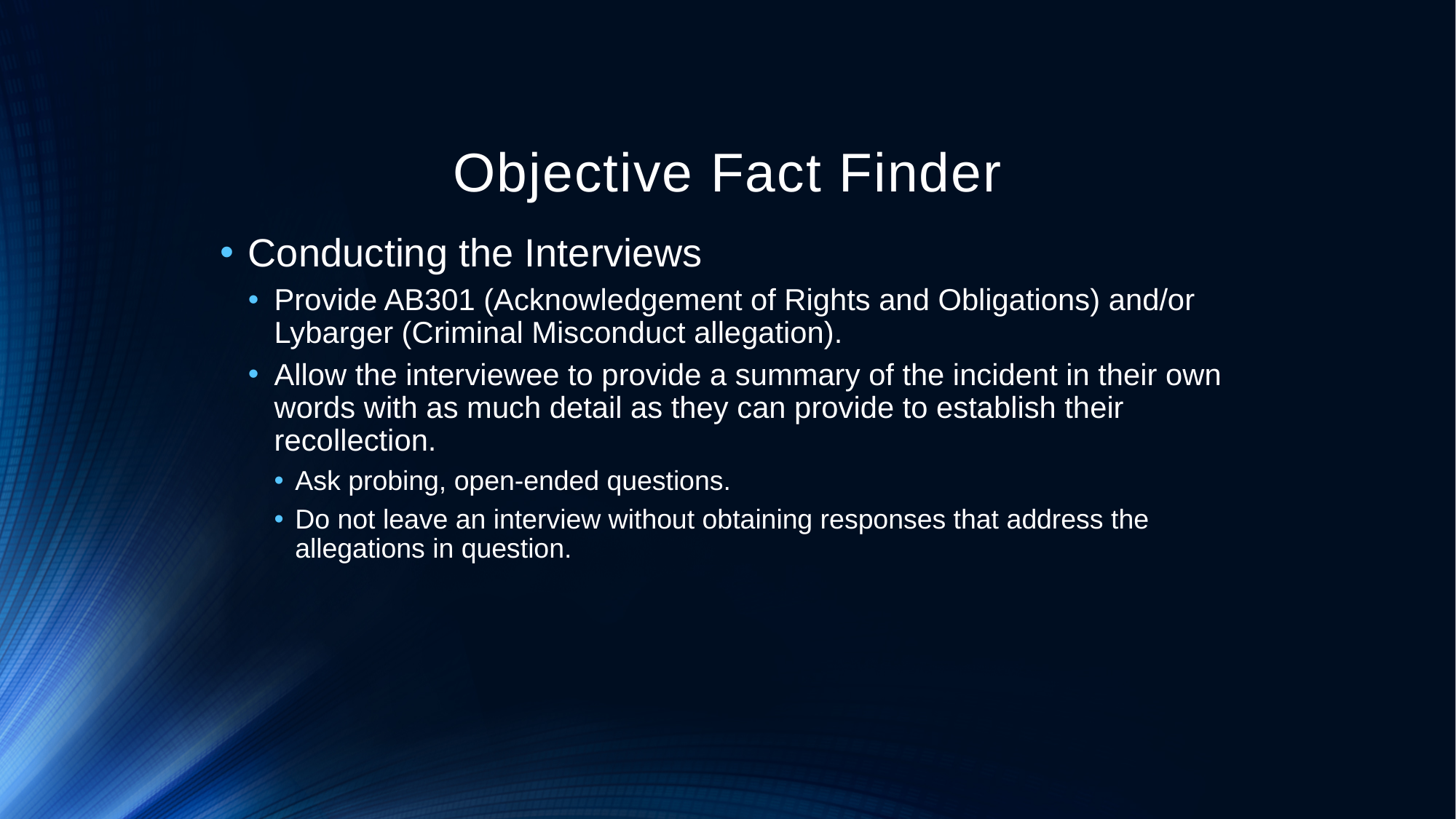

# Objective Fact Finder
Conducting the Interviews
Provide AB301 (Acknowledgement of Rights and Obligations) and/or Lybarger (Criminal Misconduct allegation).
Allow the interviewee to provide a summary of the incident in their own words with as much detail as they can provide to establish their recollection.
Ask probing, open-ended questions.
Do not leave an interview without obtaining responses that address the allegations in question.